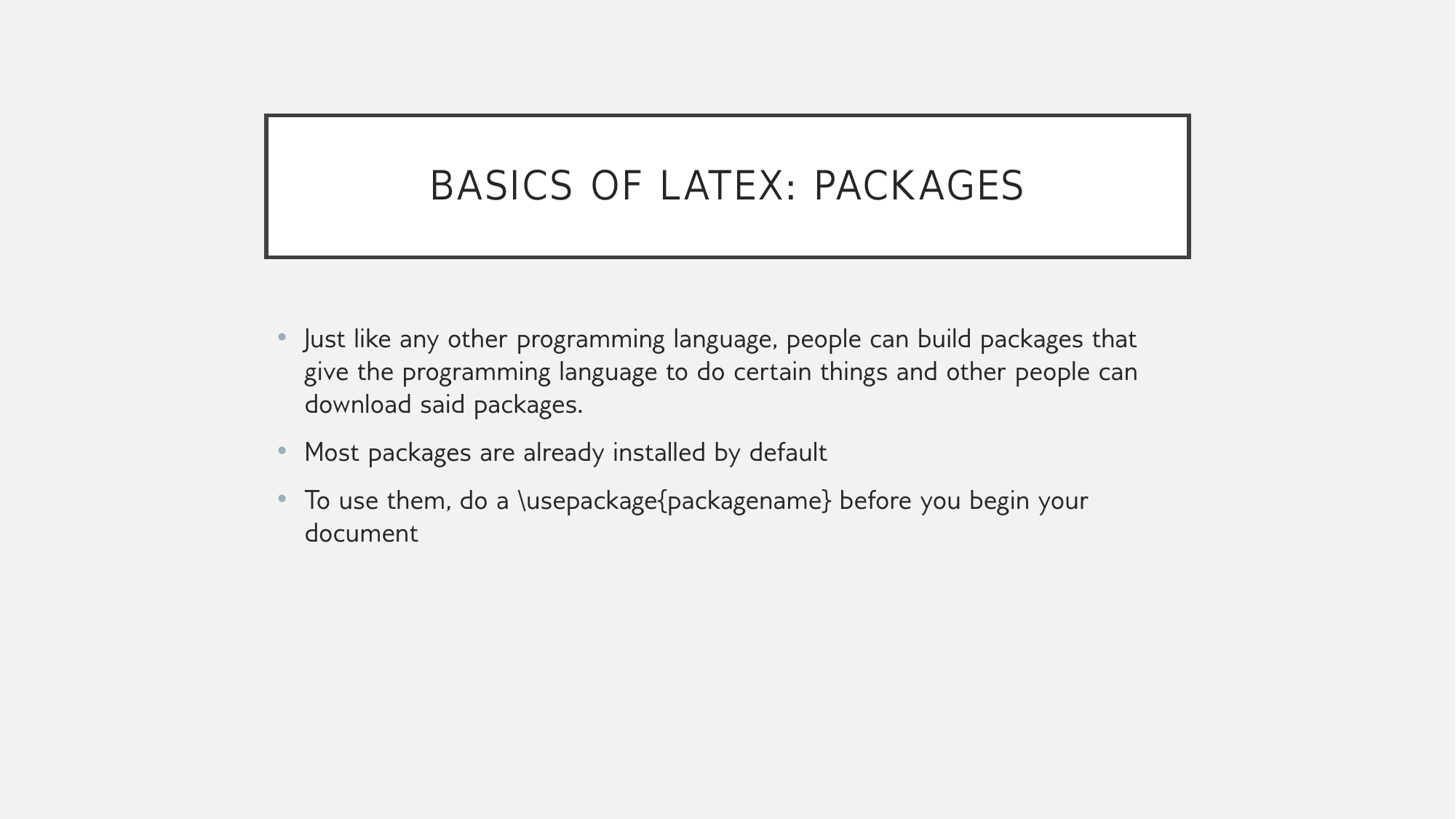

# Basics of latex: Packages
Just like any other programming language, people can build packages that give the programming language to do certain things and other people can download said packages.
Most packages are already installed by default
To use them, do a \usepackage{packagename} before you begin your document